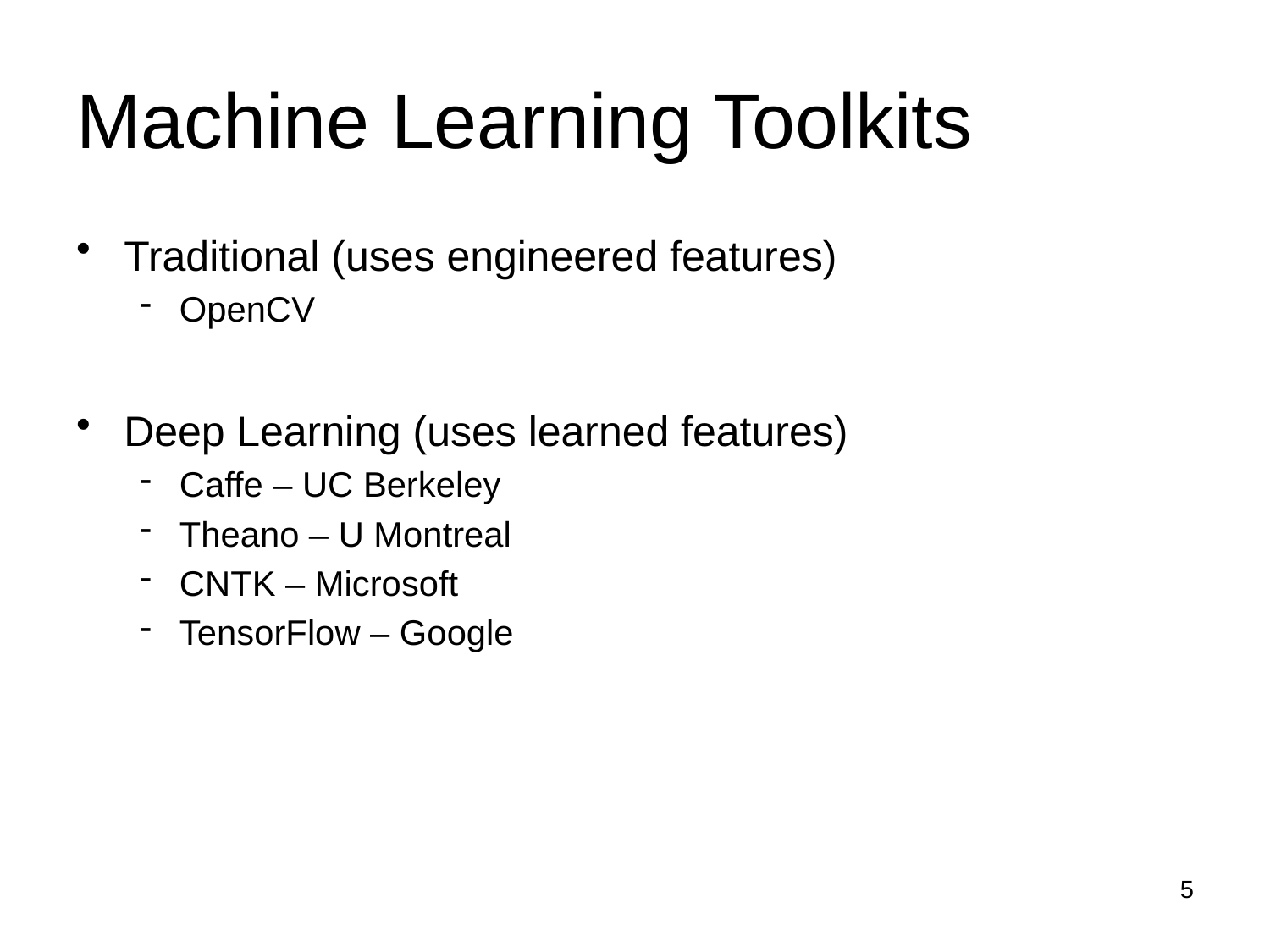

# Machine Learning Toolkits
Traditional (uses engineered features)
OpenCV

Deep Learning (uses learned features)
Caffe – UC Berkeley
Theano – U Montreal
CNTK – Microsoft
TensorFlow – Google

5